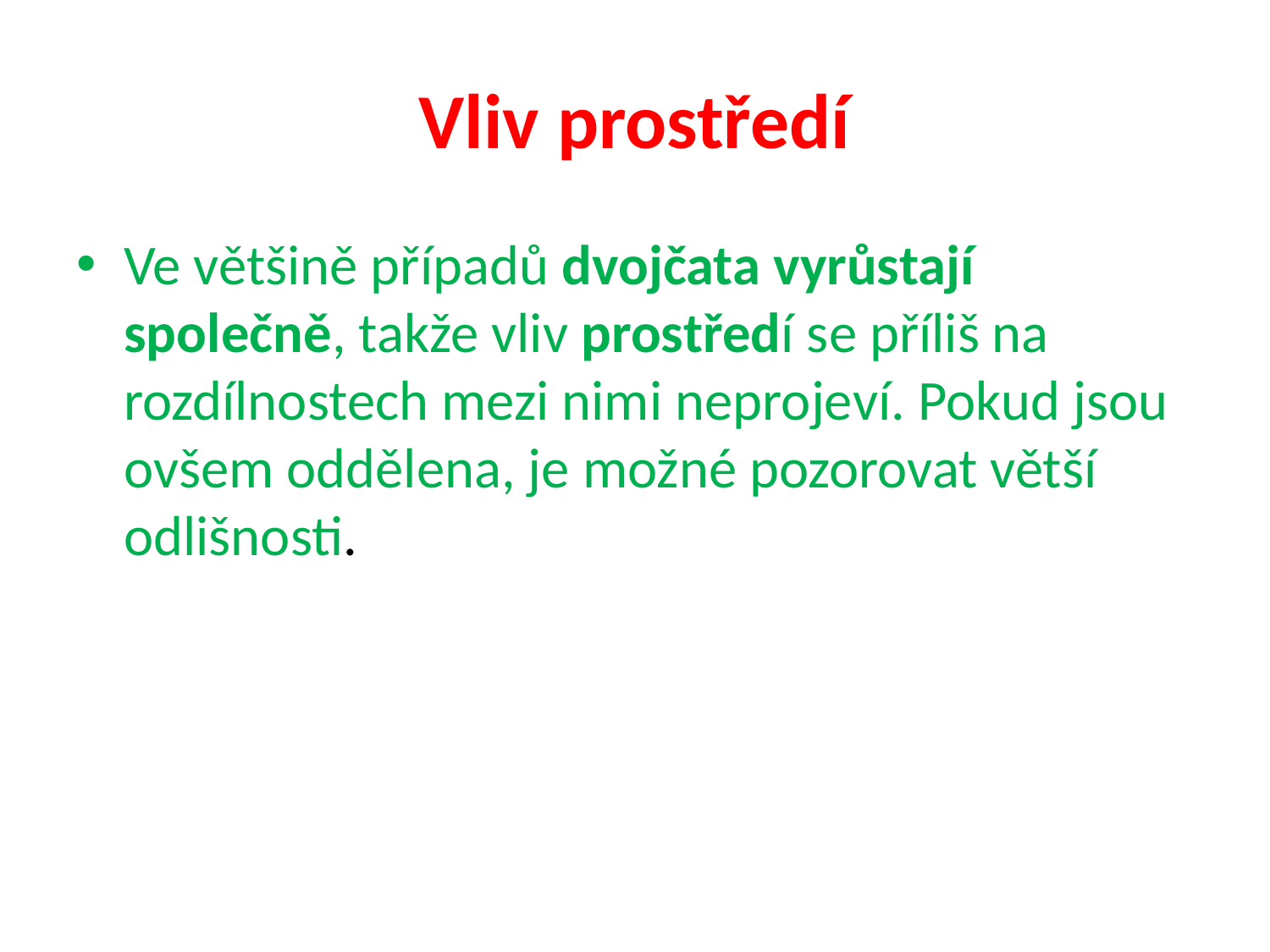

# Vliv prostředí
Ve většině případů dvojčata vyrůstají společně, takže vliv prostředí se příliš na rozdílnostech mezi nimi neprojeví. Pokud jsou ovšem oddělena, je možné pozorovat větší odlišnosti.